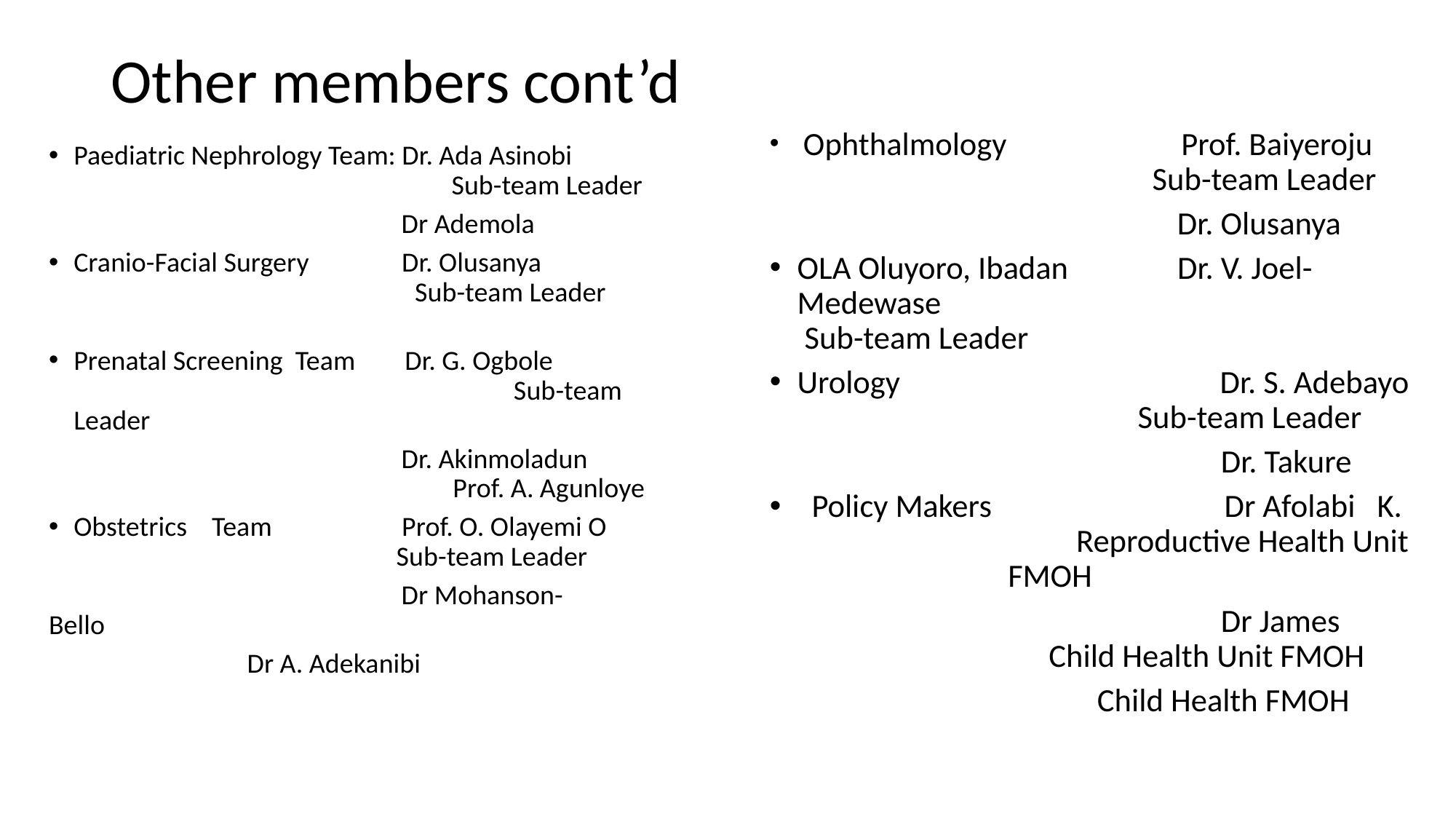

# Other members cont’d
 Ophthalmology                        Prof. Baiyeroju                                        			           Sub-team Leader
                                                        Dr. Olusanya
OLA Oluyoro, Ibadan               Dr. V. Joel-					          Medewase                           	                                         Sub-team Leader
Urology                                            Dr. S. Adebayo                                        			         Sub-team Leader
                                                              Dr. Takure
  Policy Makers                                Dr Afolabi   K.                        		          Reproductive Health Unit 			                             FMOH
                                                              Dr James                                		          Child Health Unit FMOH
                                             Child Health FMOH

Paediatric Nephrology Team: Dr. Ada Asinobi                                   	                                         Sub-team Leader
                                                         Dr Ademola
Cranio-Facial Surgery               Dr. Olusanya                                           		                         Sub-team Leader
Prenatal Screening  Team        Dr. G. Ogbole                                          	                                         Sub-team Leader
                                                         Dr. Akinmoladun                                                                      			     Prof. A. Agunloye
Obstetrics    Team                     Prof. O. Olayemi O                                		                      Sub-team Leader
                                                         Dr Mohanson-			         Bello
		                      Dr A. Adekanibi